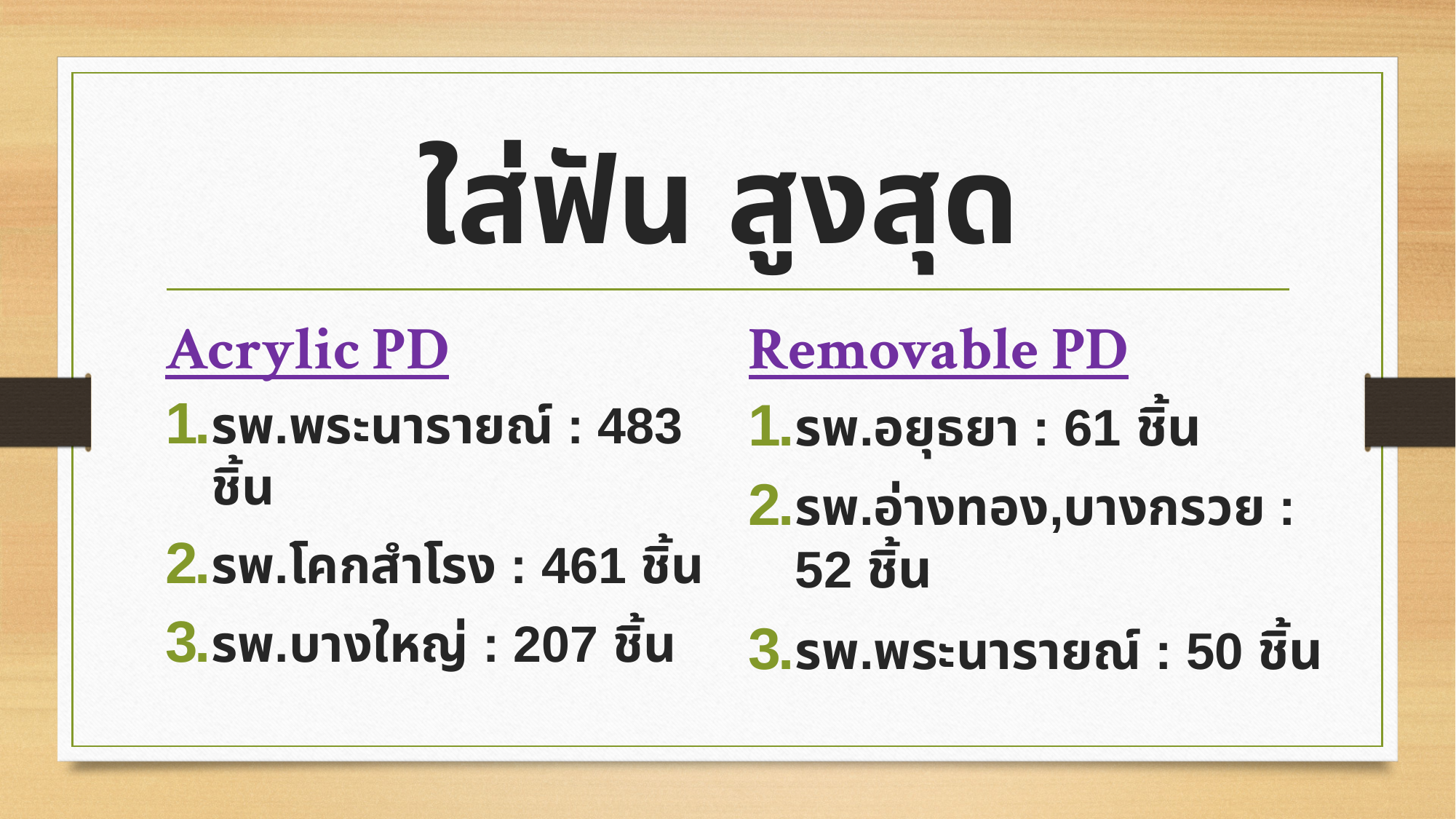

# ใส่ฟัน สูงสุด
Acrylic PD
Removable PD
รพ.พระนารายณ์ : 483 ชิ้น
รพ.โคกสำโรง : 461 ชิ้น
รพ.บางใหญ่ : 207 ชิ้น
รพ.อยุธยา : 61 ชิ้น
รพ.อ่างทอง,บางกรวย : 52 ชิ้น
รพ.พระนารายณ์ : 50 ชิ้น